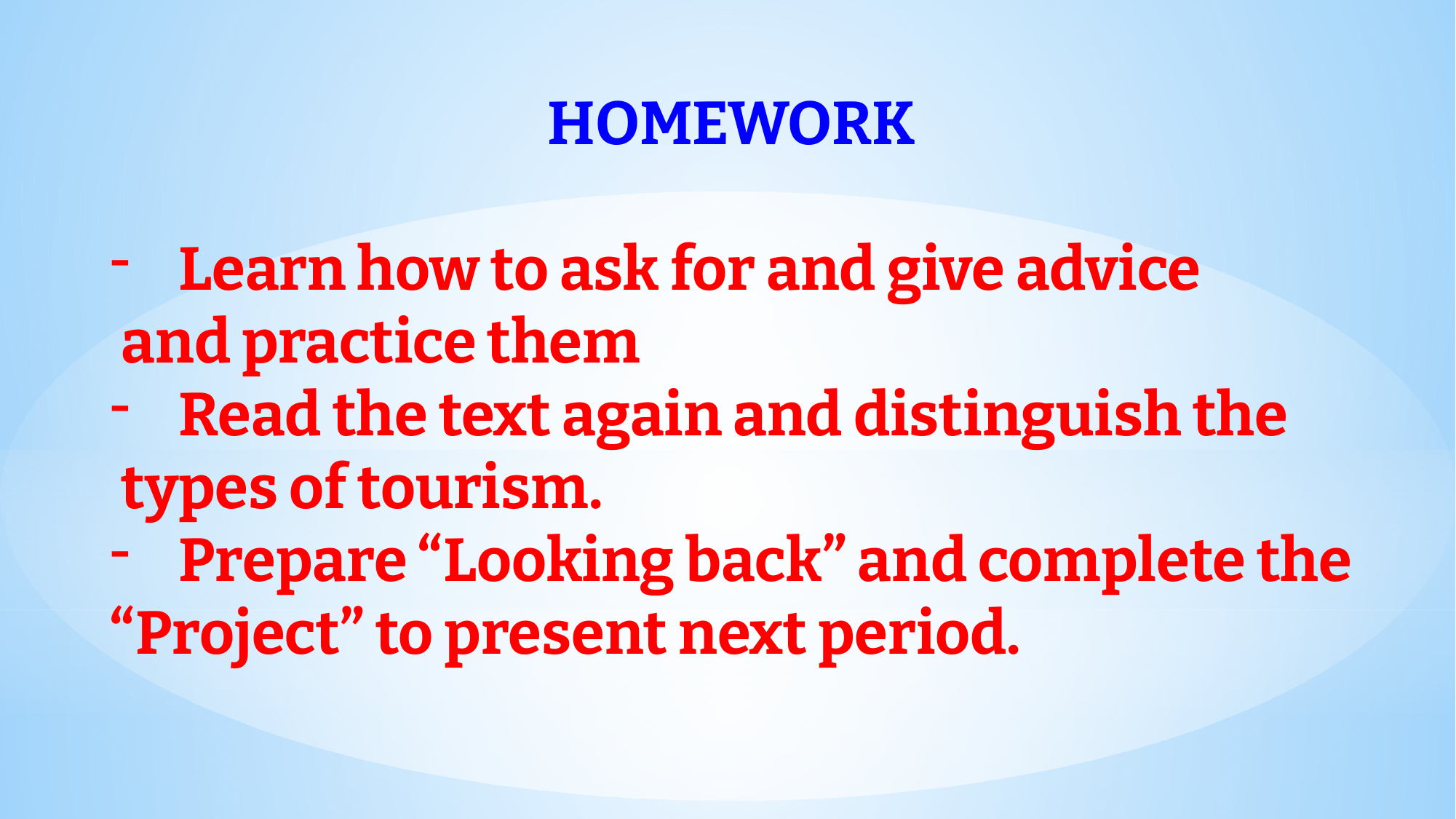

HOMEWORK

Learn how to ask for and give advice
 and practice them
Read the text again and distinguish the
 types of tourism.
Prepare “Looking back” and complete the
“Project” to present next period.